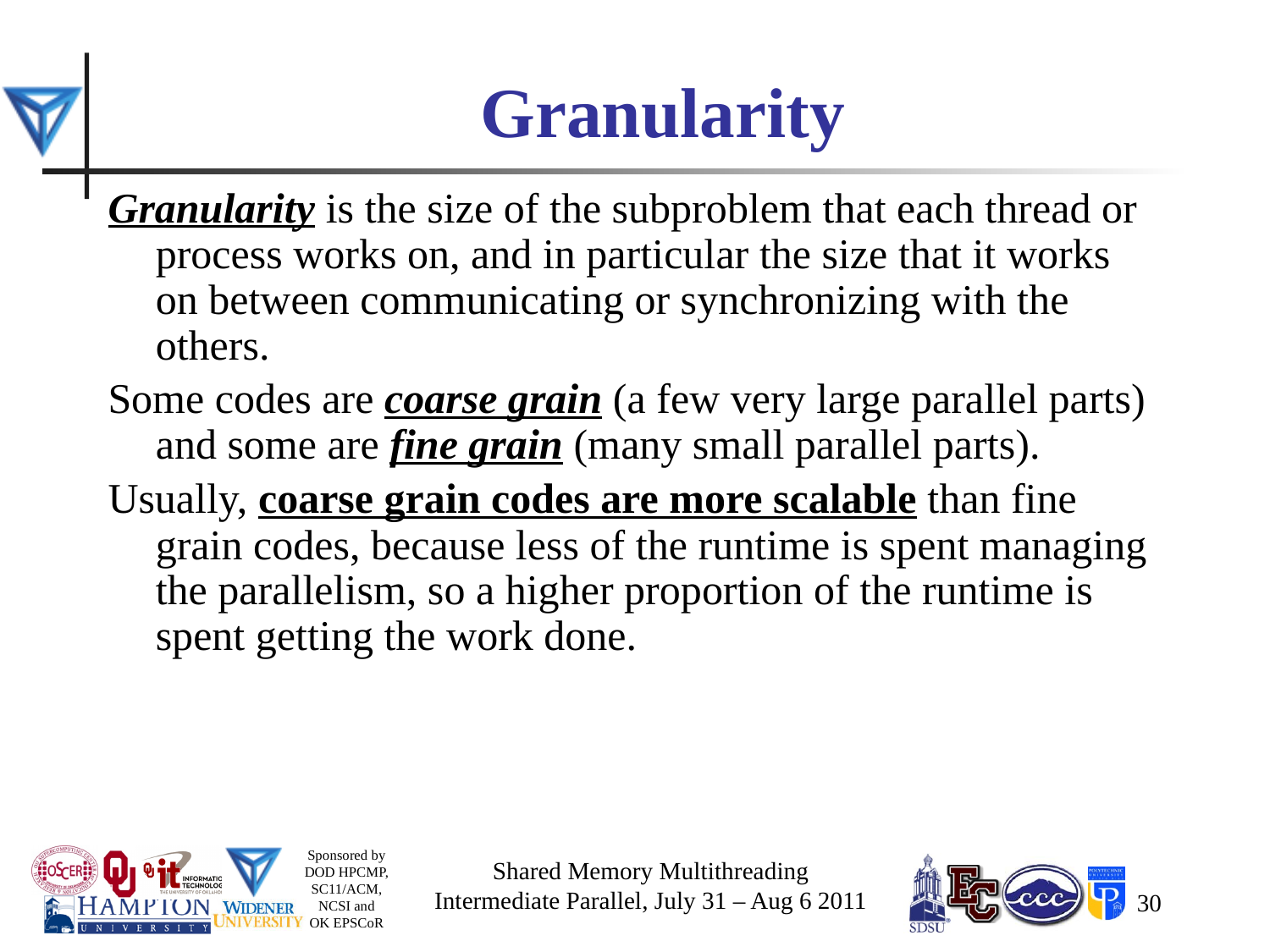

# Granularity
Granularity is the size of the subproblem that each thread or process works on, and in particular the size that it works on between communicating or synchronizing with the others.
Some codes are coarse grain (a few very large parallel parts) and some are fine grain (many small parallel parts).
Usually, coarse grain codes are more scalable than fine grain codes, because less of the runtime is spent managing the parallelism, so a higher proportion of the runtime is spent getting the work done.

Shared Memory Multithreading
Intermediate Parallel, July 31 – Aug 6 2011
30